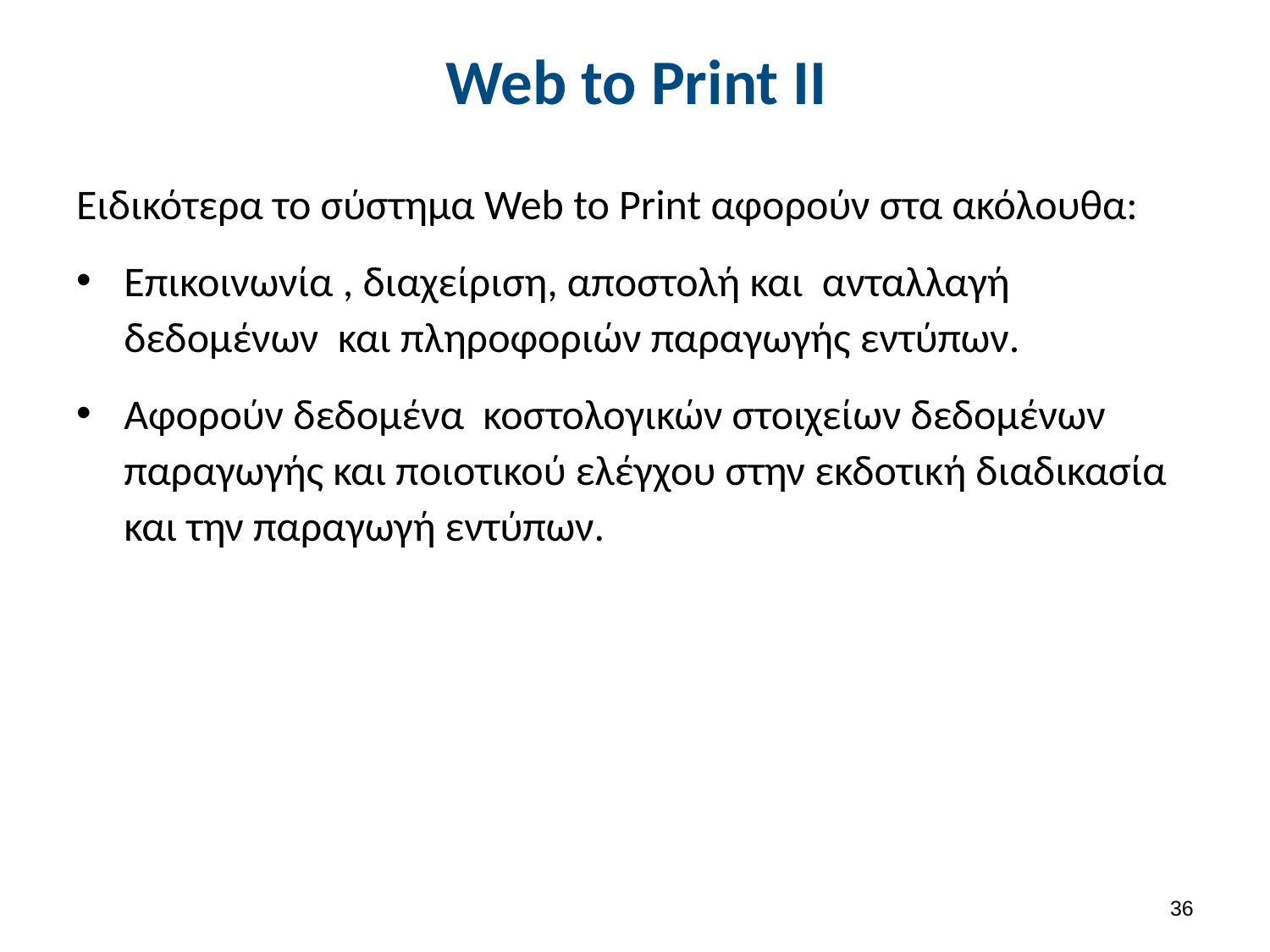

# Web to Print ΙΙ
Ειδικότερα το σύστημα Web to Print αφορούν στα ακόλουθα:
Επικοινωνία , διαχείριση, αποστολή και  ανταλλαγή δεδομένων  και πληροφοριών παραγωγής εντύπων.
Αφορούν δεδομένα  κοστολογικών στοιχείων δεδομένων παραγωγής και ποιοτικού ελέγχου στην εκδοτική διαδικασία και την παραγωγή εντύπων.
36